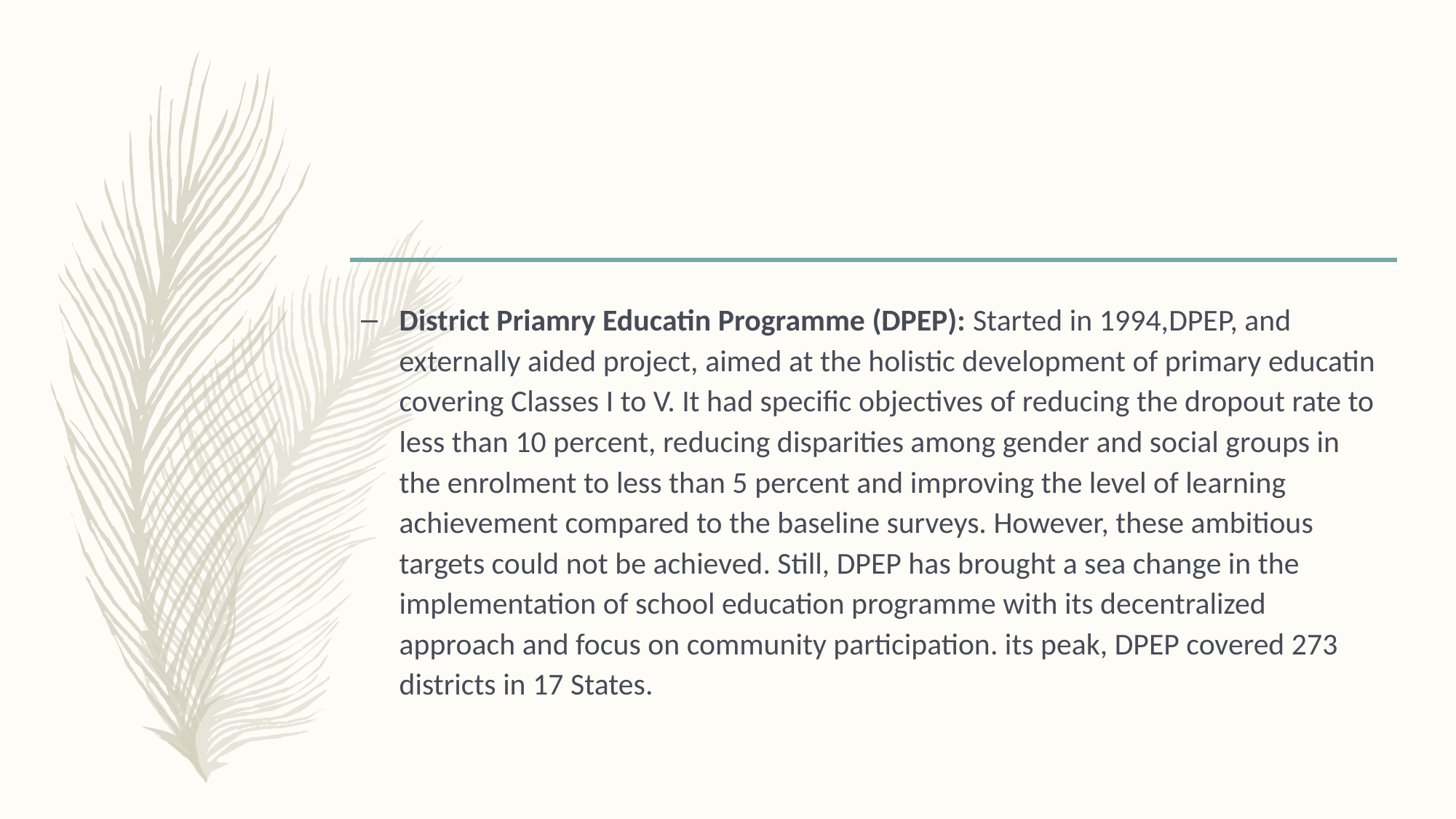

#
District Priamry Educatin Programme (DPEP): Started in 1994,DPEP, and externally aided project, aimed at the holistic development of primary educatin covering Classes I to V. It had specific objectives of reducing the dropout rate to less than 10 percent, reducing disparities among gender and social groups in the enrolment to less than 5 percent and improving the level of learning achievement compared to the baseline surveys. However, these ambitious targets could not be achieved. Still, DPEP has brought a sea change in the implementation of school education programme with its decentralized approach and focus on community participation. its peak, DPEP covered 273 districts in 17 States.